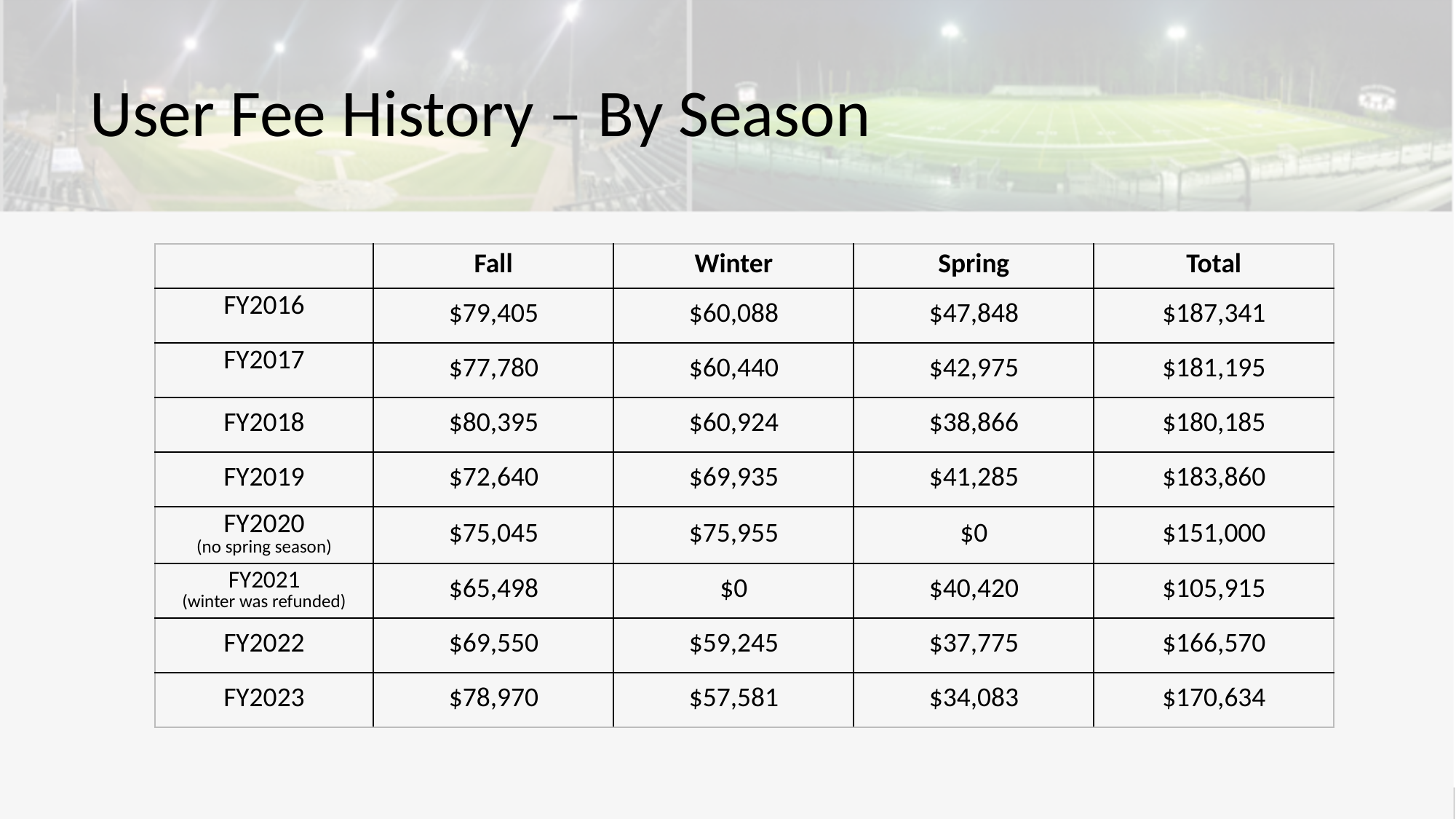

# User Fee History – By Season
|  | Fall | Winter | Spring | Total |
| --- | --- | --- | --- | --- |
| FY2016 | $79,405 | $60,088 | $47,848 | $187,341 |
| FY2017 | $77,780 | $60,440 | $42,975 | $181,195 |
| FY2018 | $80,395 | $60,924 | $38,866 | $180,185 |
| FY2019 | $72,640 | $69,935 | $41,285 | $183,860 |
| FY2020 (no spring season) | $75,045 | $75,955 | $0 | $151,000 |
| FY2021 (winter was refunded) | $65,498 | $0 | $40,420 | $105,915 |
| FY2022 | $69,550 | $59,245 | $37,775 | $166,570 |
| FY2023 | $78,970 | $57,581 | $34,083 | $170,634 |